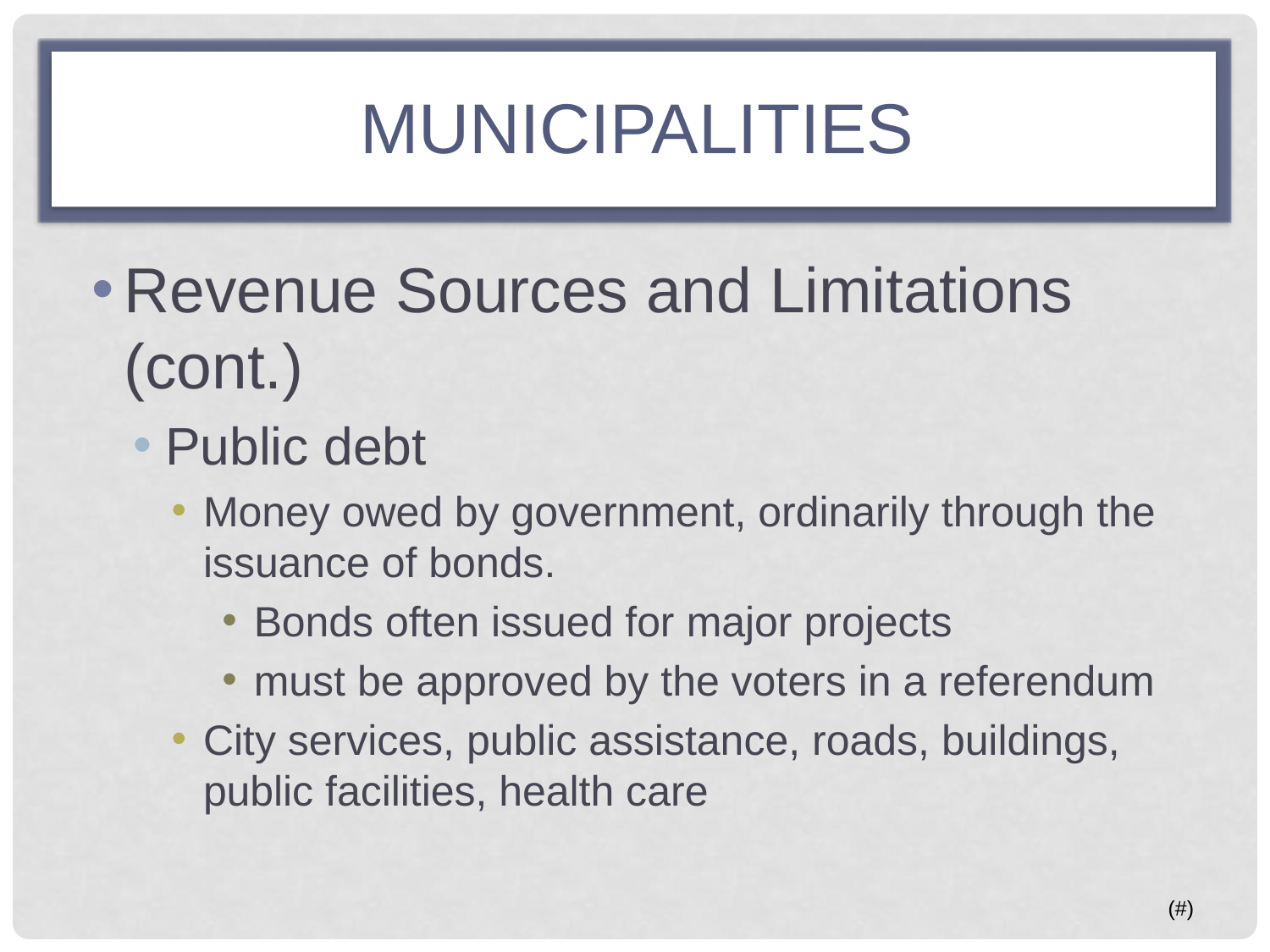

# MUNICIPALITIES
Revenue Sources and Limitations (cont.)
Public debt
Money owed by government, ordinarily through the issuance of bonds.
Bonds often issued for major projects
must be approved by the voters in a referendum
City services, public assistance, roads, buildings, public facilities, health care

(#)